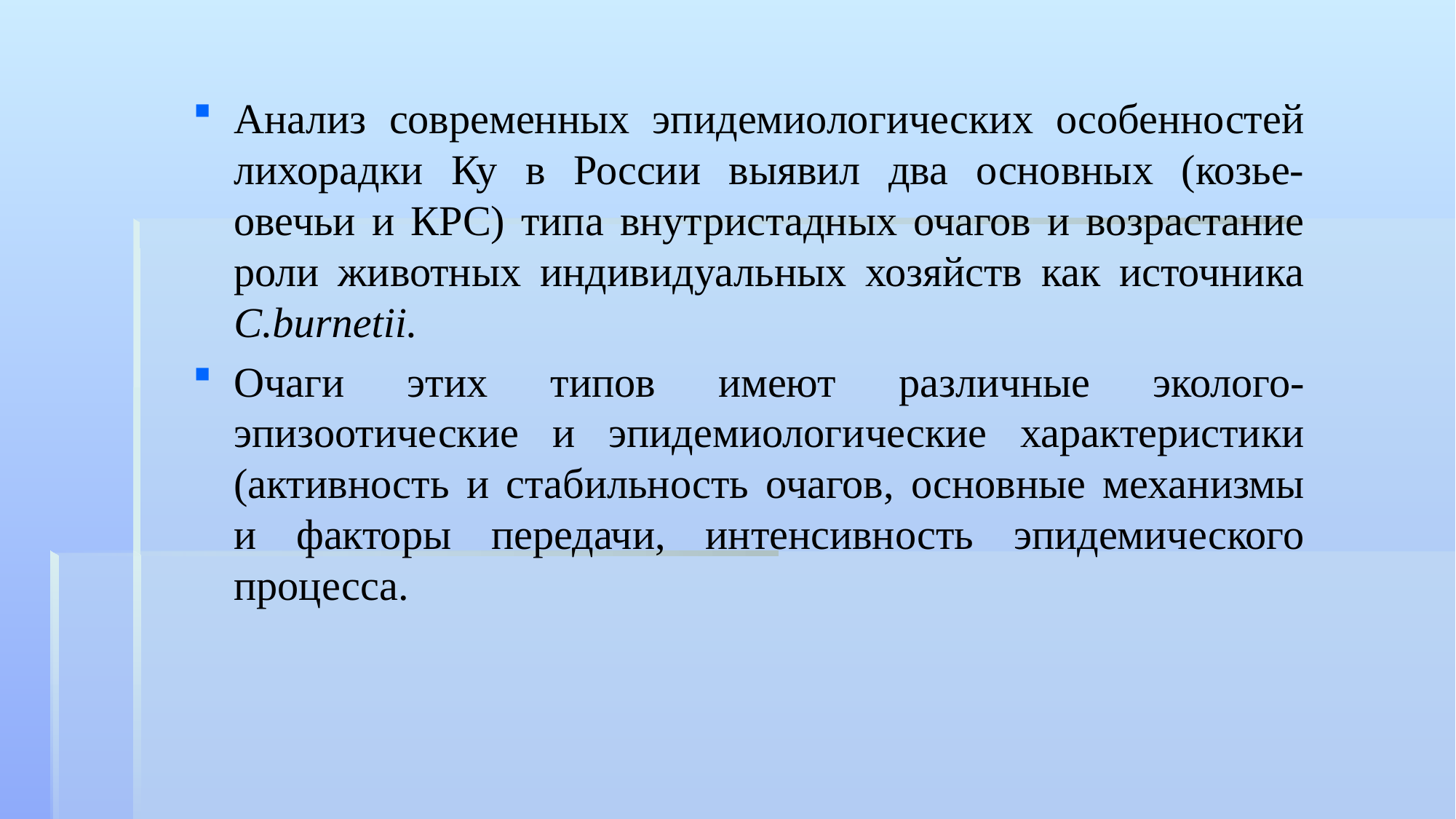

Анализ современных эпидемиологических особенностей лихорадки Ку в России выявил два основных (козье-овечьи и КРС) типа внутристадных очагов и возрастание роли животных индивидуальных хозяйств как источника C.burnetii.
Очаги этих типов имеют различные эколого-эпизоотические и эпидемиологические характеристики (активность и стабильность очагов, основные механизмы и факторы передачи, интенсивность эпидемического процесса.